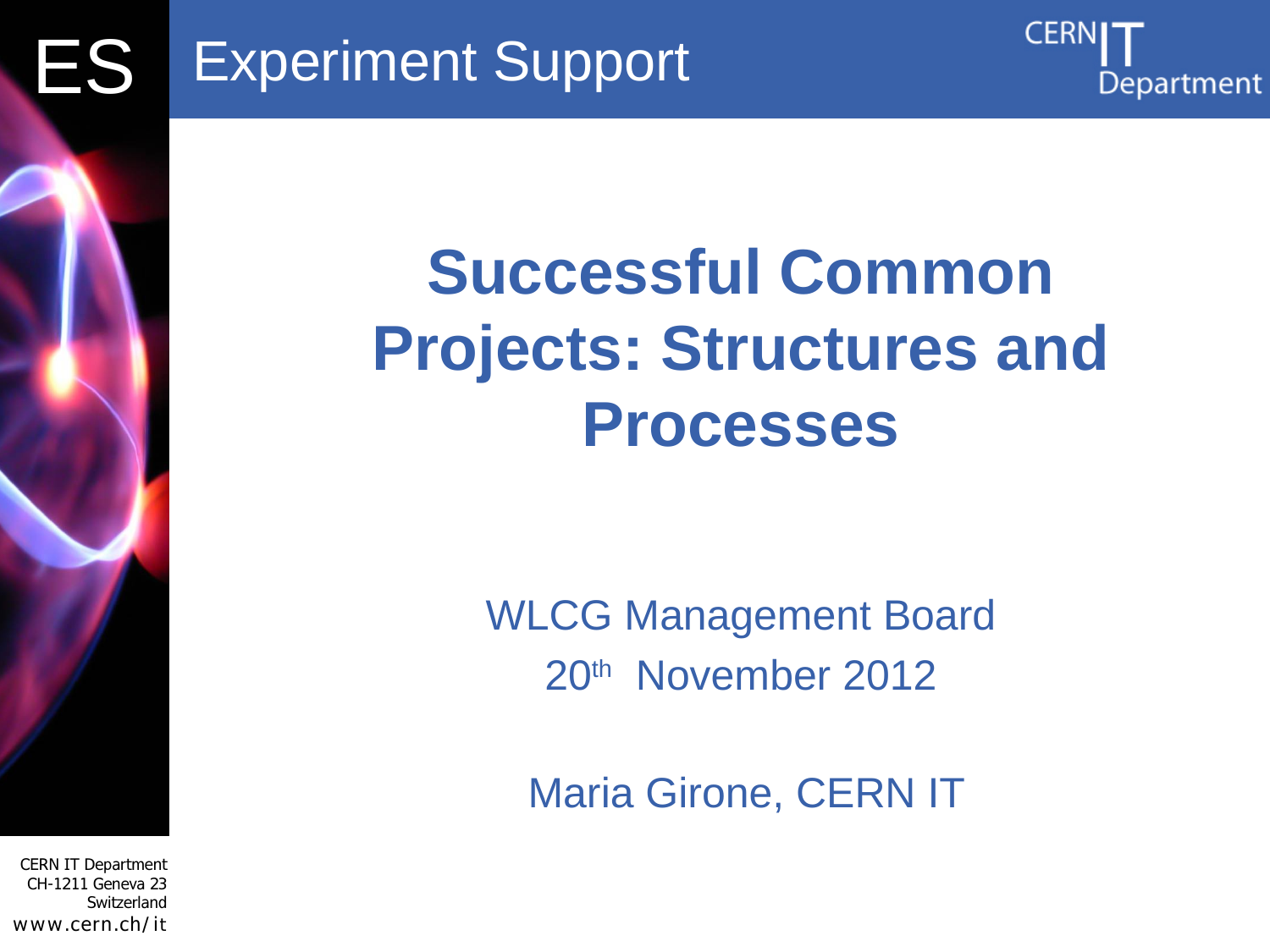

# Successful Common Projects: Structures and Processes
WLCG Management Board
20th  November 2012

 Maria Girone, CERN IT